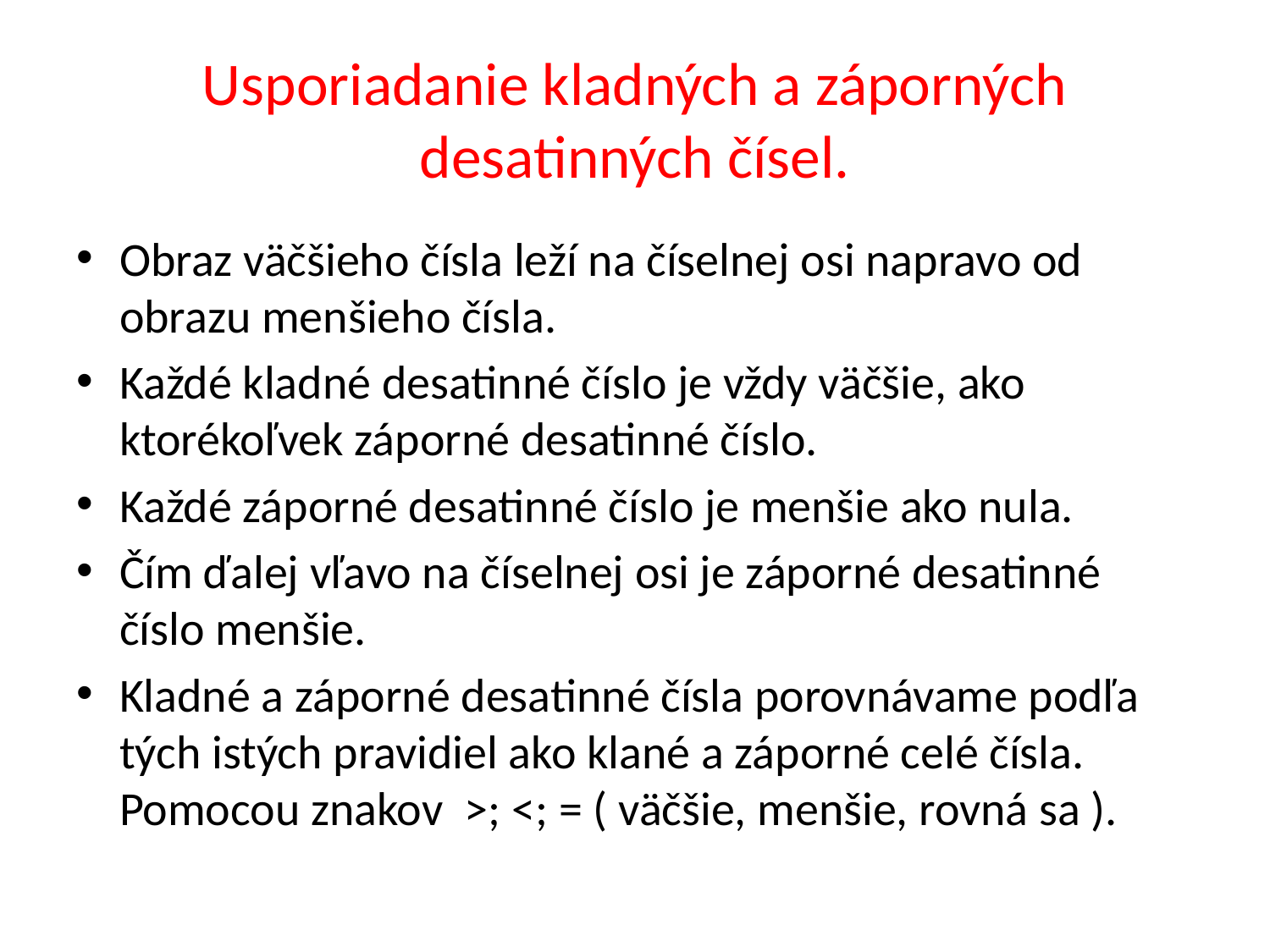

# Usporiadanie kladných a záporných desatinných čísel.
Obraz väčšieho čísla leží na číselnej osi napravo od obrazu menšieho čísla.
Každé kladné desatinné číslo je vždy väčšie, ako ktorékoľvek záporné desatinné číslo.
Každé záporné desatinné číslo je menšie ako nula.
Čím ďalej vľavo na číselnej osi je záporné desatinné číslo menšie.
Kladné a záporné desatinné čísla porovnávame podľa tých istých pravidiel ako klané a záporné celé čísla. Pomocou znakov  >; <; = ( väčšie, menšie, rovná sa ).